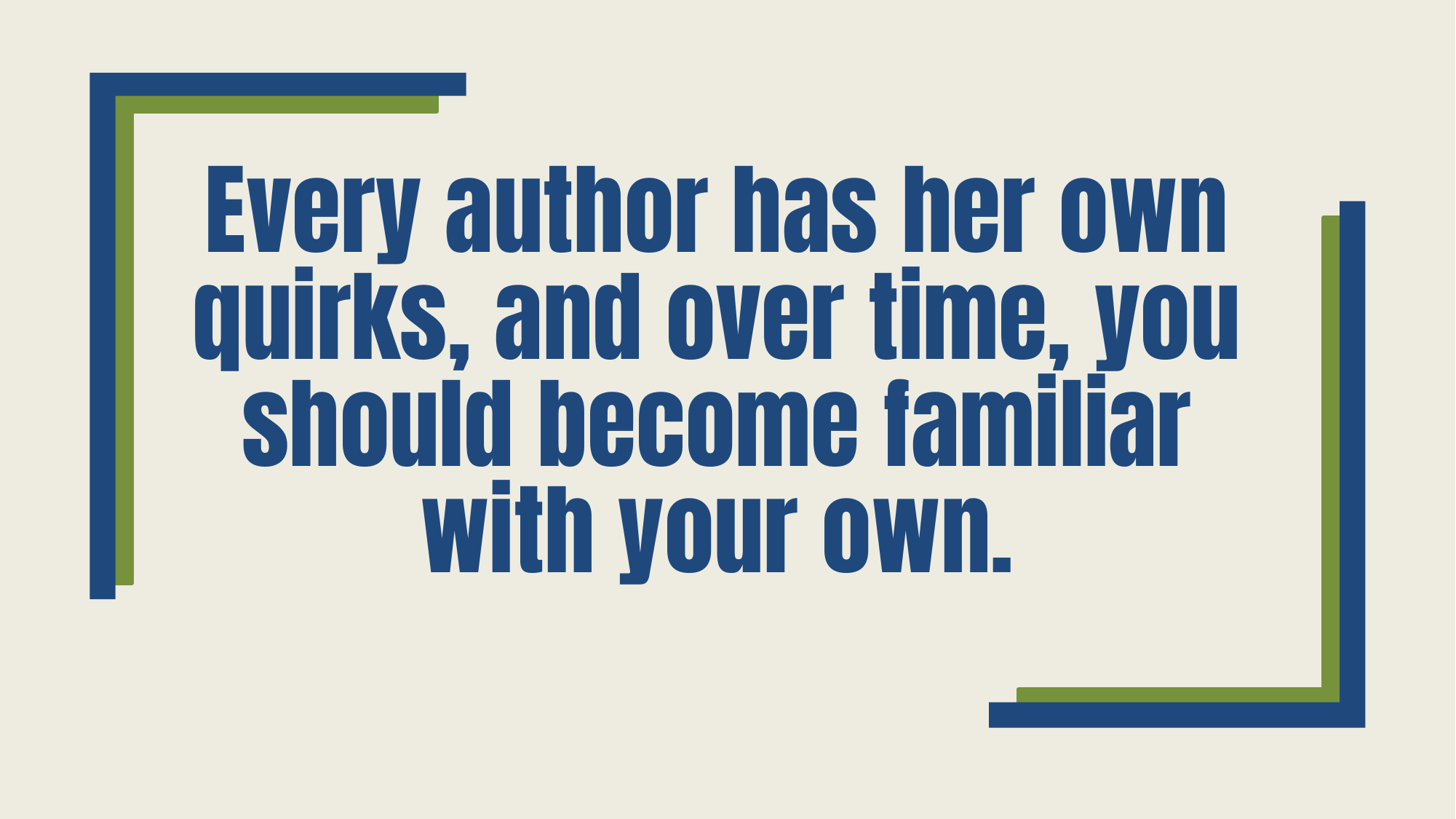

# Every author has her own quirks, and over time, you should become familiar with your own.